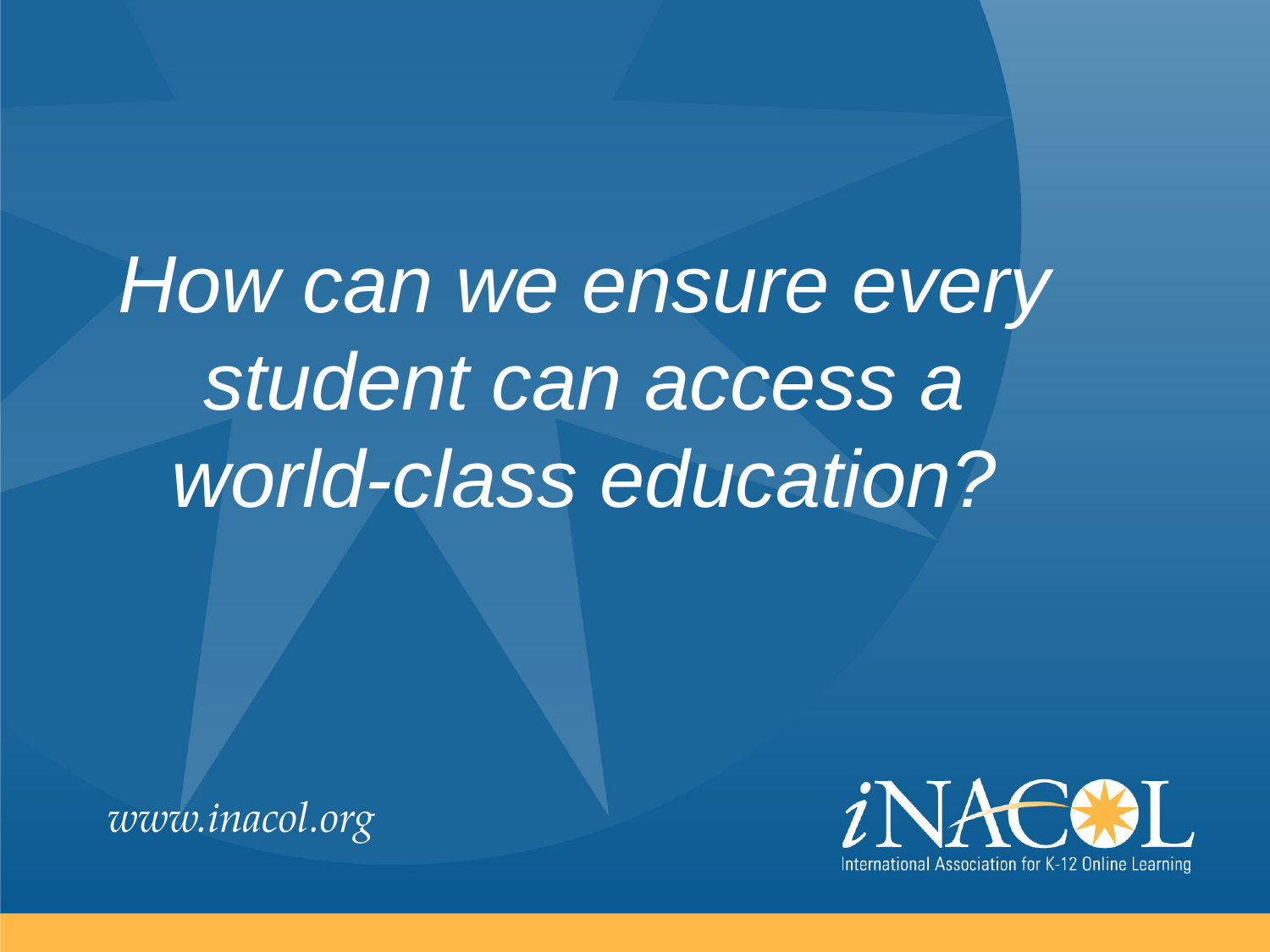

# How can we ensure every student can access a world-class education?